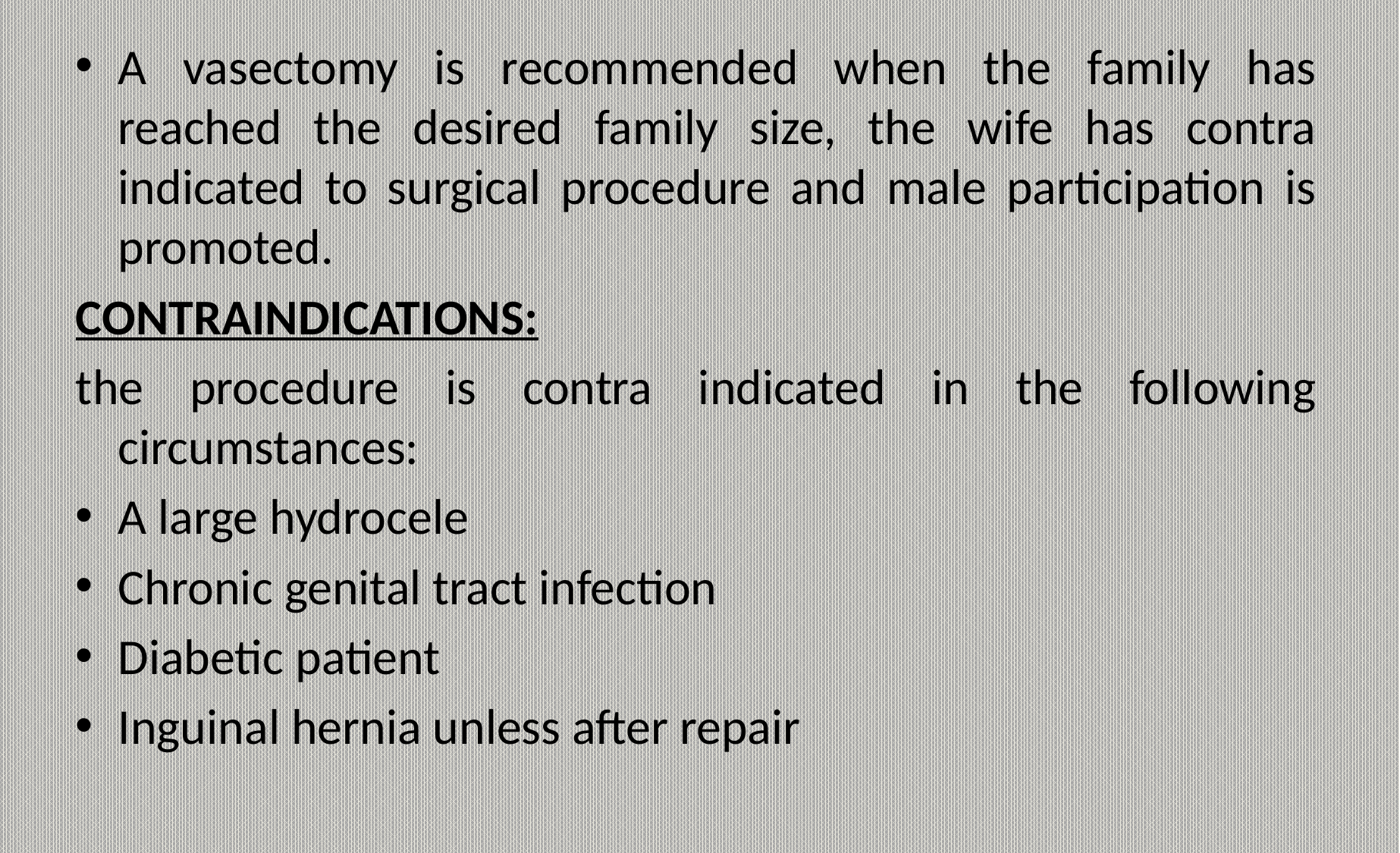

A vasectomy is recommended when the family has reached the desired family size, the wife has contra indicated to surgical procedure and male participation is promoted.
CONTRAINDICATIONS:
the procedure is contra indicated in the following circumstances:
A large hydrocele
Chronic genital tract infection
Diabetic patient
Inguinal hernia unless after repair